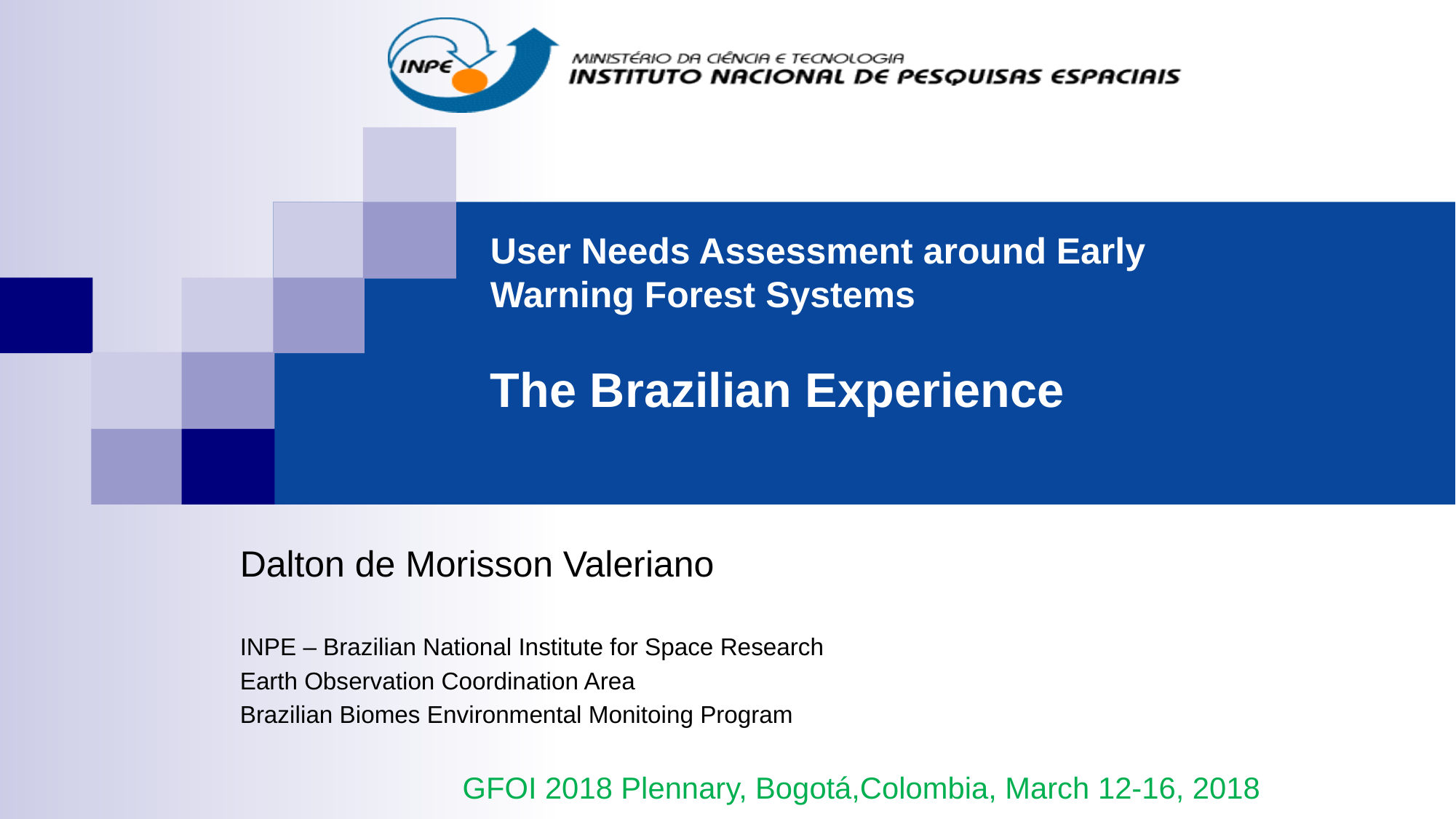

# User Needs Assessment around Early Warning Forest Systems The Brazilian Experience
Dalton de Morisson Valeriano

INPE – Brazilian National Institute for Space Research
Earth Observation Coordination Area
Brazilian Biomes Environmental Monitoing Program

GFOI 2018 Plennary, Bogotá,Colombia, March 12-16, 2018